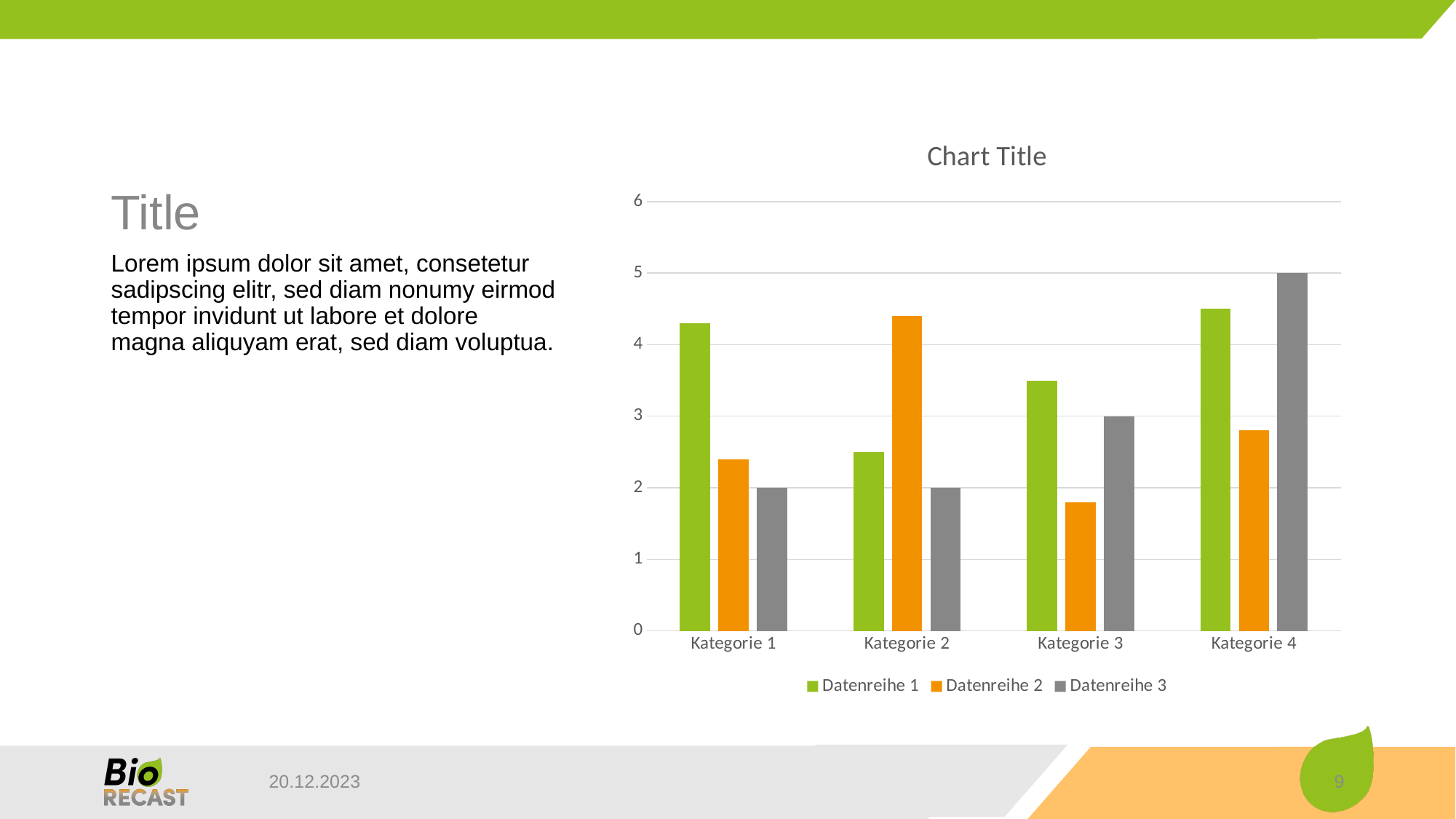

# Title

### Chart:

| Category | Datenreihe 1 | Datenreihe 2 | Datenreihe 3 |
|---|---|---|---|
| Kategorie 1 | 4.3 | 2.4 | 2.0 |
| Kategorie 2 | 2.5 | 4.4 | 2.0 |
| Kategorie 3 | 3.5 | 1.8 | 3.0 |
| Kategorie 4 | 4.5 | 2.8 | 5.0 |
Lorem ipsum dolor sit amet, consetetur sadipscing elitr, sed diam nonumy eirmod tempor invidunt ut labore et dolore magna aliquyam erat, sed diam voluptua.
20.12.2023
9